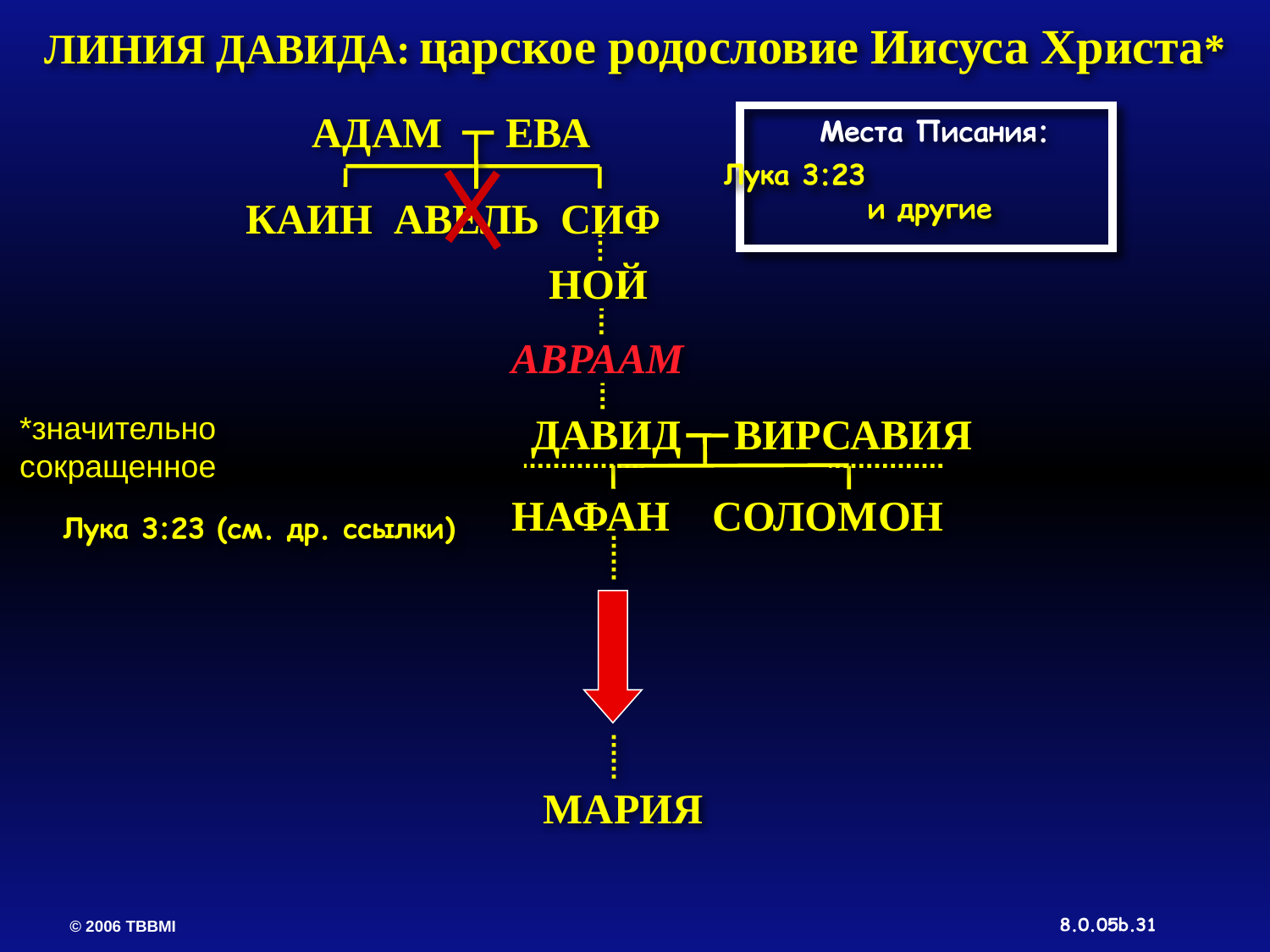

ЛИНИЯ ДАВИДА: царское родословие Иисуса Христа*
АДАМ      ЕВА

Места Писания:

Лука 3:23                       и другие

КАИН  АВЕЛЬ  СИФ

НОЙ

АВРААМ

ДАВИД     ВИРСАВИЯ
*значительно сокращенное

НАФАН    СОЛОМОН
Лука 3:23 (см. др. ссылки)

МАРИЯ

31